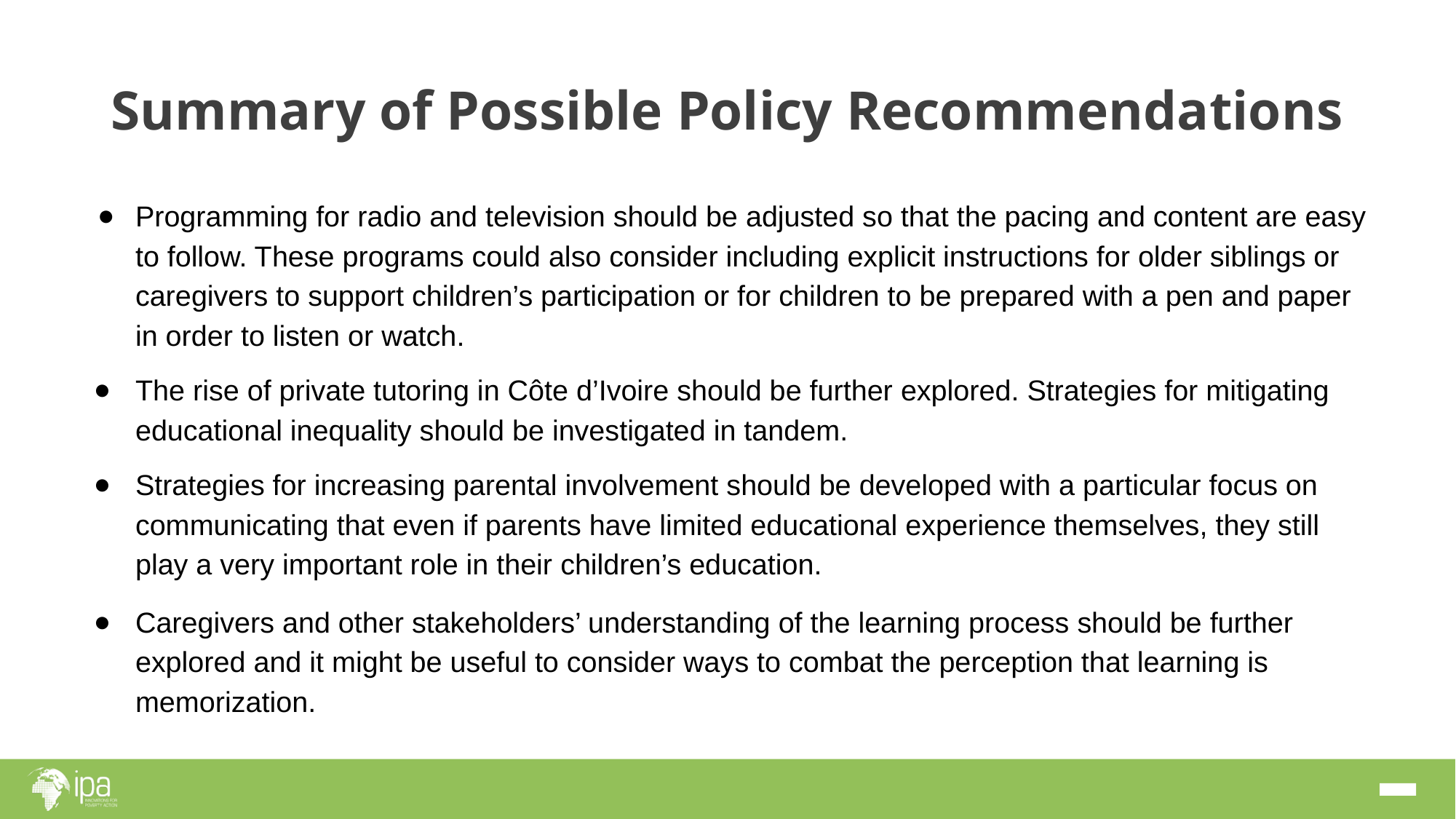

# Summary of Possible Policy Recommendations
Programming for radio and television should be adjusted so that the pacing and content are easy to follow. These programs could also consider including explicit instructions for older siblings or caregivers to support children’s participation or for children to be prepared with a pen and paper in order to listen or watch.
The rise of private tutoring in Côte d’Ivoire should be further explored. Strategies for mitigating educational inequality should be investigated in tandem.
Strategies for increasing parental involvement should be developed with a particular focus on communicating that even if parents have limited educational experience themselves, they still play a very important role in their children’s education.
Caregivers and other stakeholders’ understanding of the learning process should be further explored and it might be useful to consider ways to combat the perception that learning is memorization.